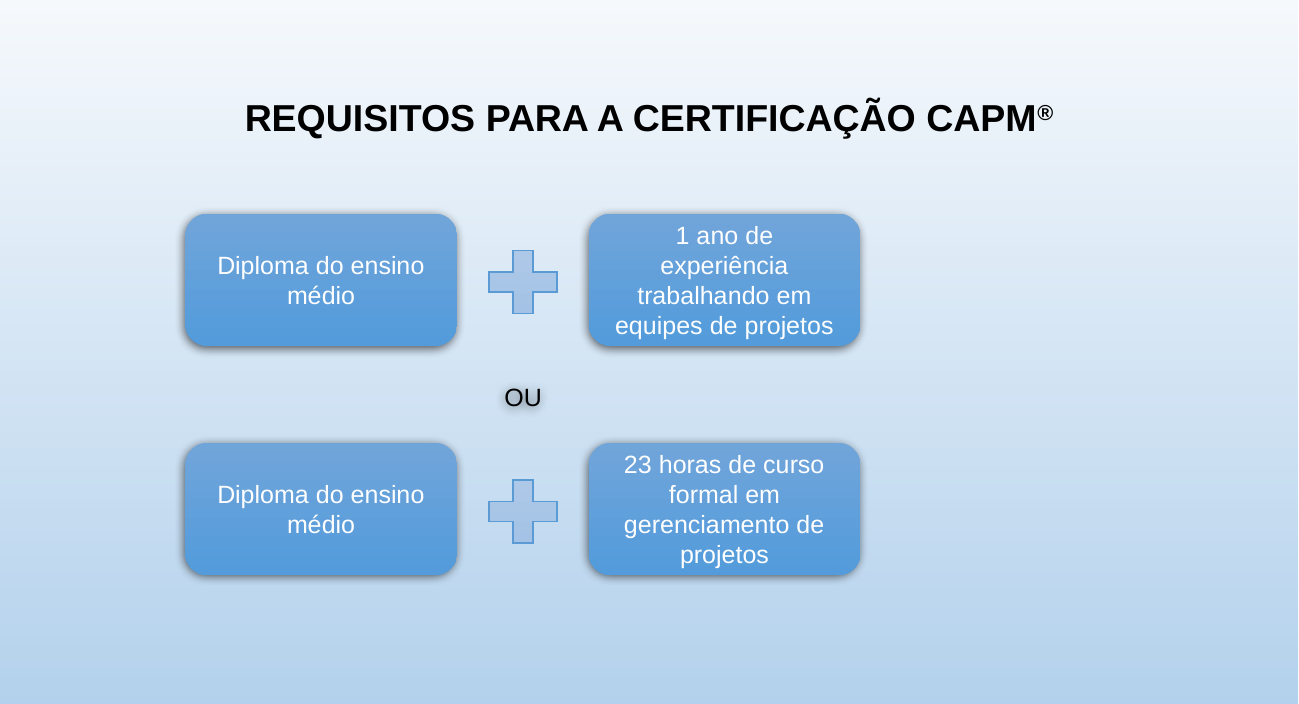

REQUISITOS PARA A CERTIFICAÇÃO CAPM®
Diploma do ensino médio
1 ano de experiência trabalhando em equipes de projetos

OU
23 horas de curso formal em gerenciamento de projetos
Diploma do ensino médio